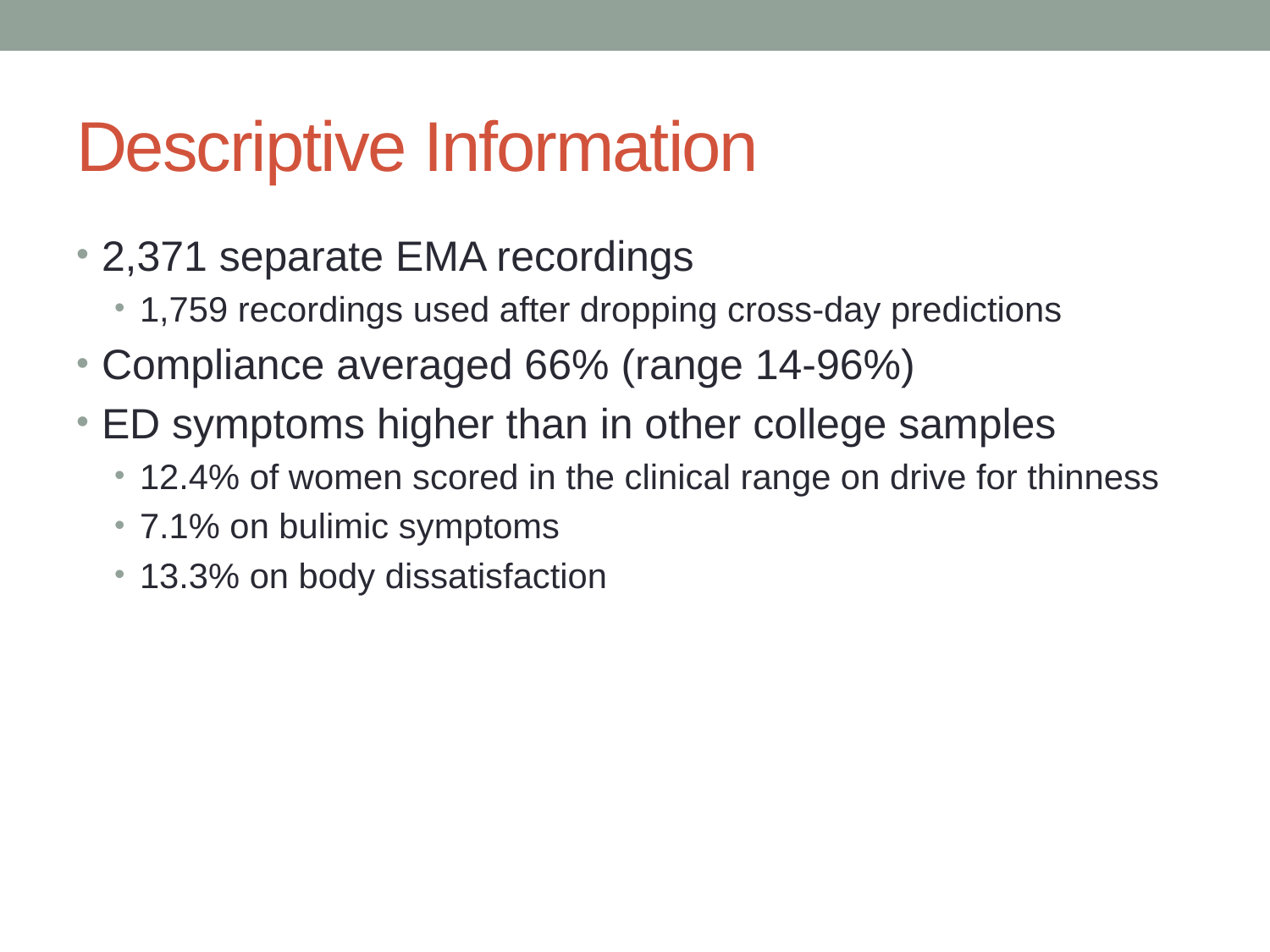

# Descriptive Information
2,371 separate EMA recordings
1,759 recordings used after dropping cross-day predictions
Compliance averaged 66% (range 14-96%)
ED symptoms higher than in other college samples
12.4% of women scored in the clinical range on drive for thinness
7.1% on bulimic symptoms
13.3% on body dissatisfaction